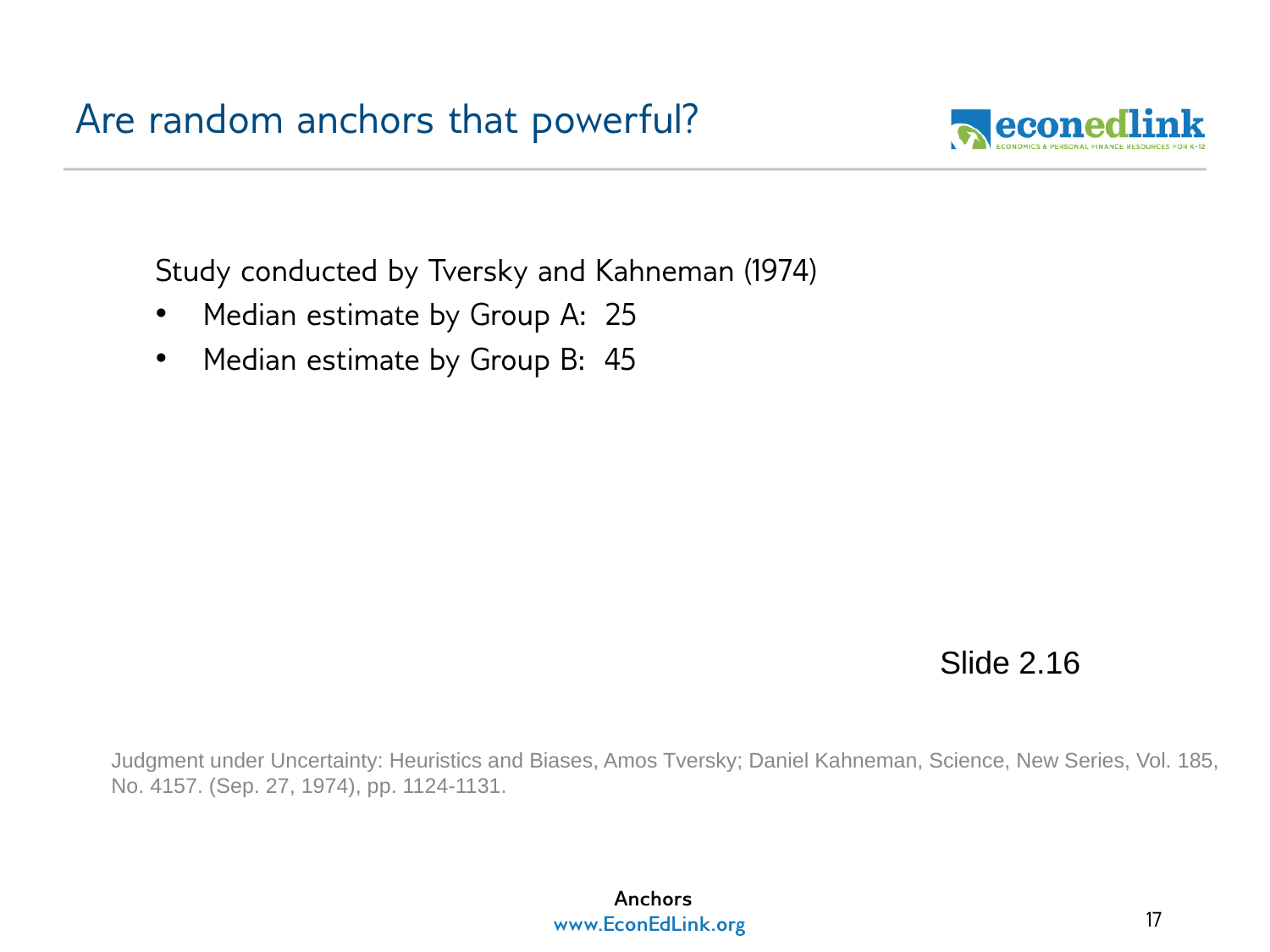

# Are random anchors that powerful?
Study conducted by Tversky and Kahneman (1974)
Median estimate by Group A:  25
Median estimate by Group B:  45

Slide 2.16
Judgment under Uncertainty: Heuristics and Biases, Amos Tversky; Daniel Kahneman, Science, New Series, Vol. 185, No. 4157. (Sep. 27, 1974), pp. 1124-1131.
Anchors
www.EconEdLink.org
17